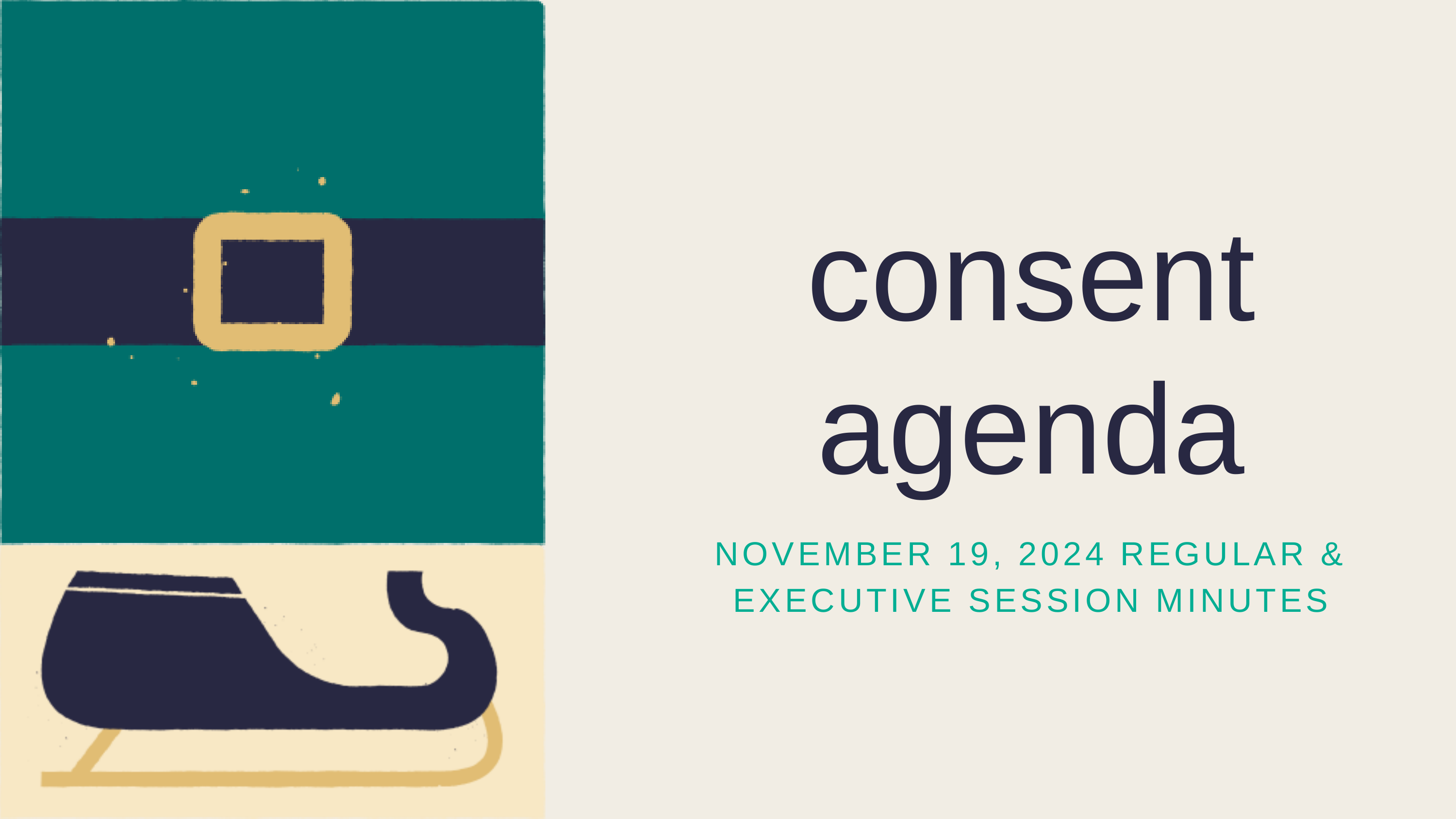

consent agenda
NOVEMBER 19, 2024 REGULAR & EXECUTIVE SESSION MINUTES